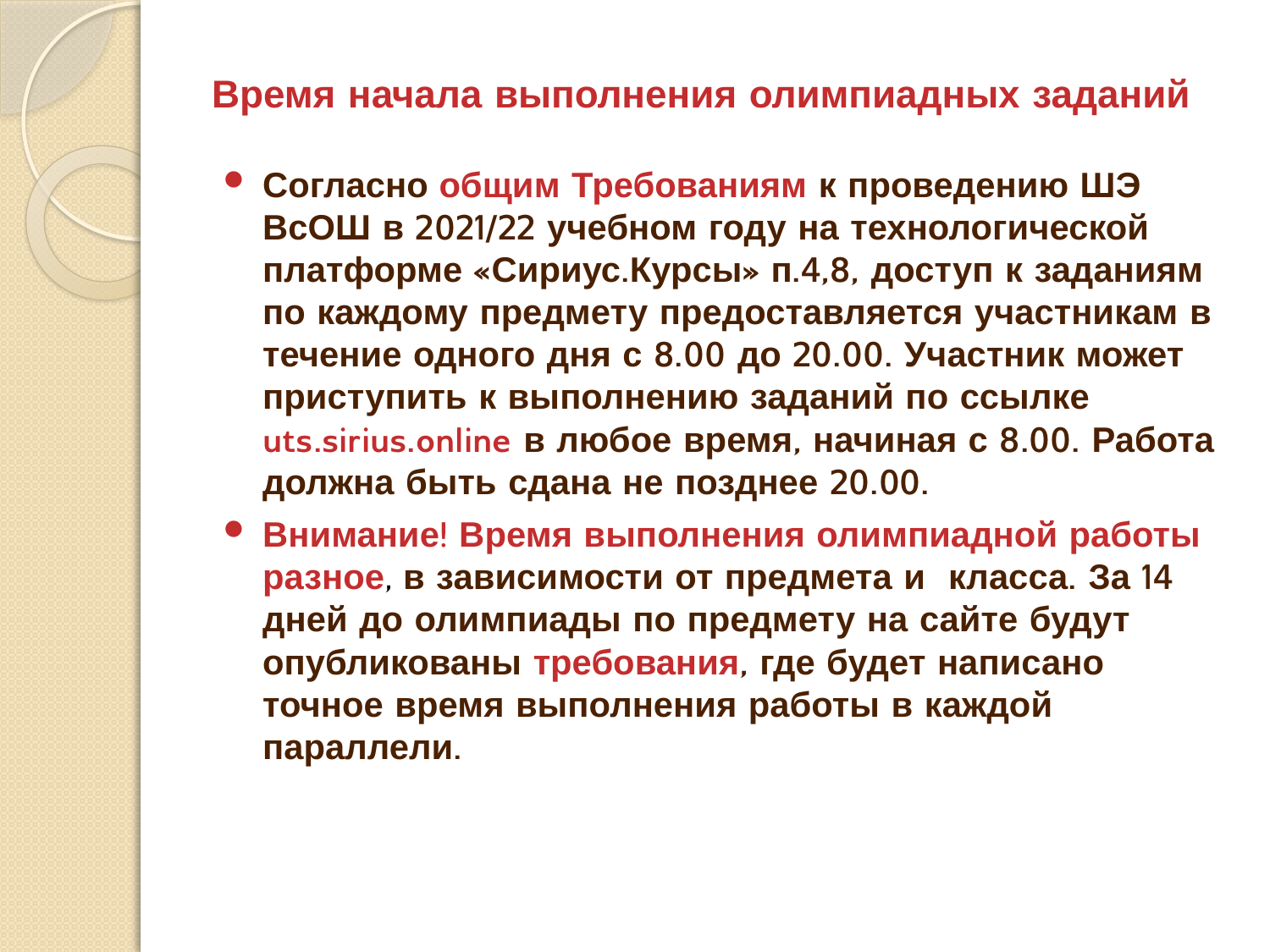

# Время начала выполнения олимпиадных заданий
Согласно общим Требованиям к проведению ШЭ ВсОШ в 2021/22 учебном году на технологической платформе «Сириус.Курсы» п.4,8, доступ к заданиям по каждому предмету предоставляется участникам в течение одного дня с 8.00 до 20.00. Участник может приступить к выполнению заданий по ссылке uts.sirius.online в любое время, начиная с 8.00. Работа должна быть сдана не позднее 20.00.
Внимание! Время выполнения олимпиадной работы разное, в зависимости от предмета и  класса. За 14 дней до олимпиады по предмету на сайте будут опубликованы требования, где будет написано точное время выполнения работы в каждой параллели.